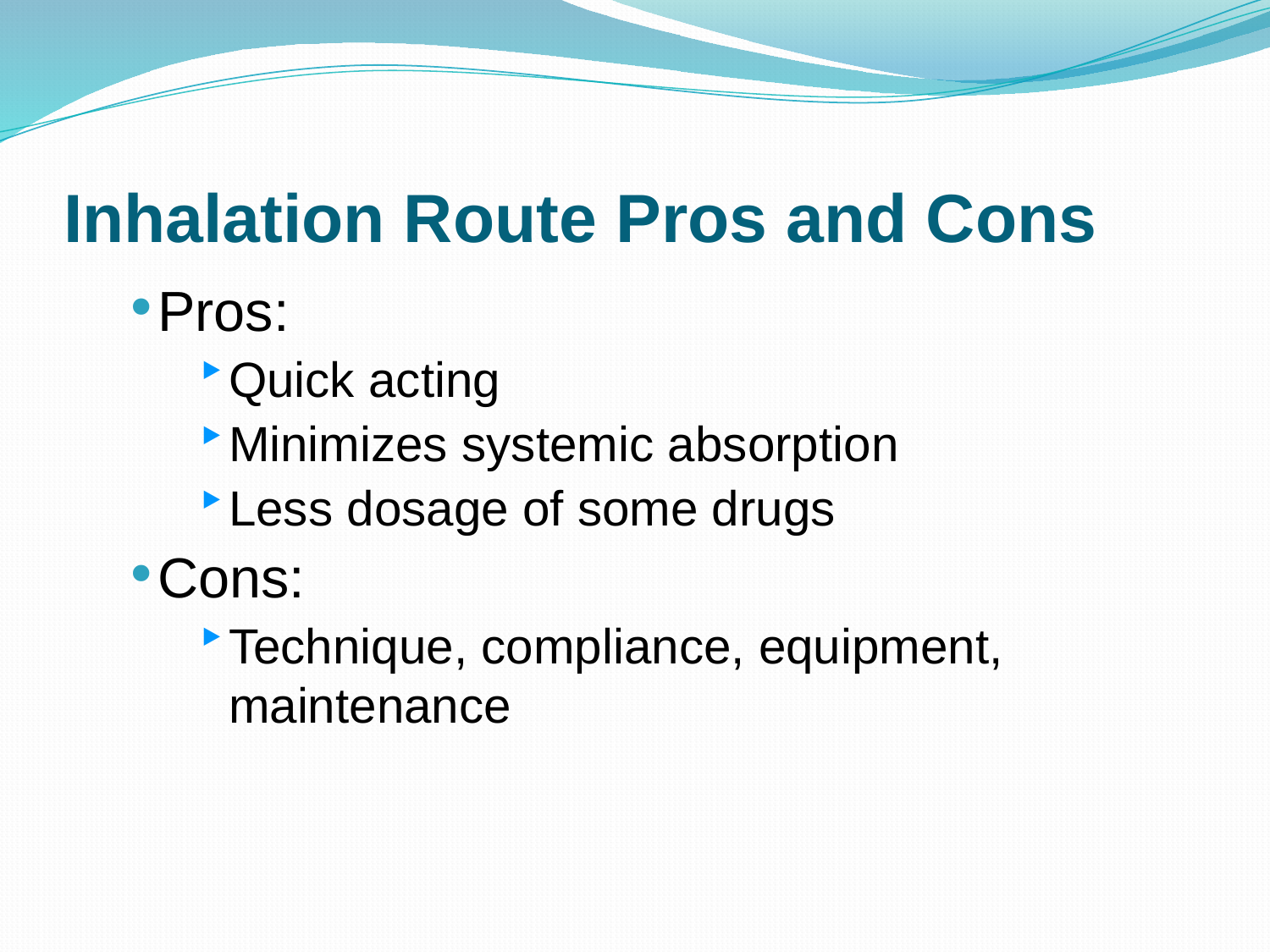

# Inhalation Route Pros and Cons
Pros:
Quick acting
Minimizes systemic absorption
Less dosage of some drugs
Cons:
Technique, compliance, equipment, maintenance